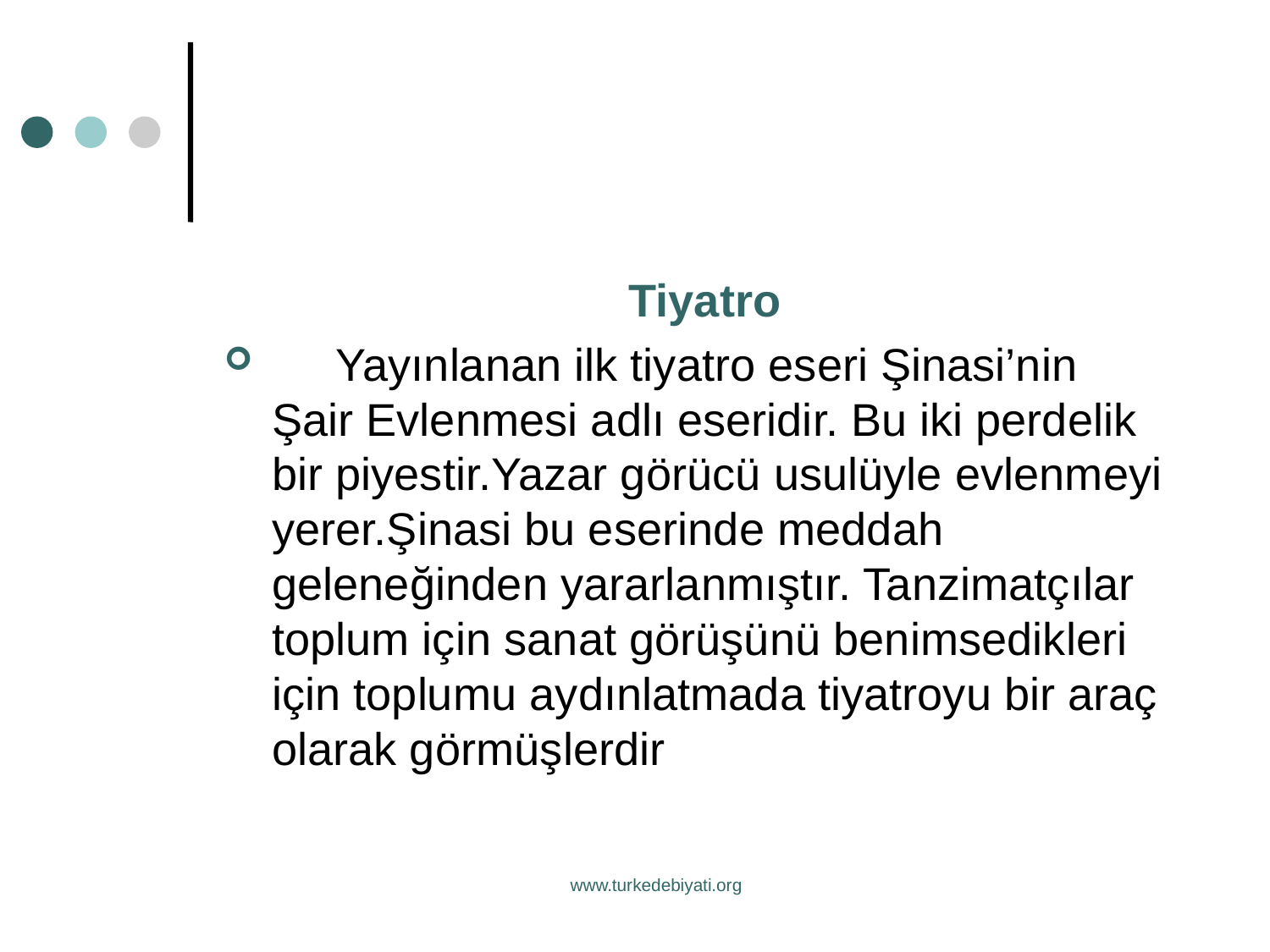

Tiyatro
     Yayınlanan ilk tiyatro eseri Şinasi’nin Şair Evlenmesi adlı eseridir. Bu iki perdelik bir piyestir.Yazar görücü usulüyle evlenmeyi yerer.Şinasi bu eserinde meddah geleneğinden yararlanmıştır. Tanzimatçılar toplum için sanat görüşünü benimsedikleri için toplumu aydınlatmada tiyatroyu bir araç olarak görmüşlerdir
www.turkedebiyati.org